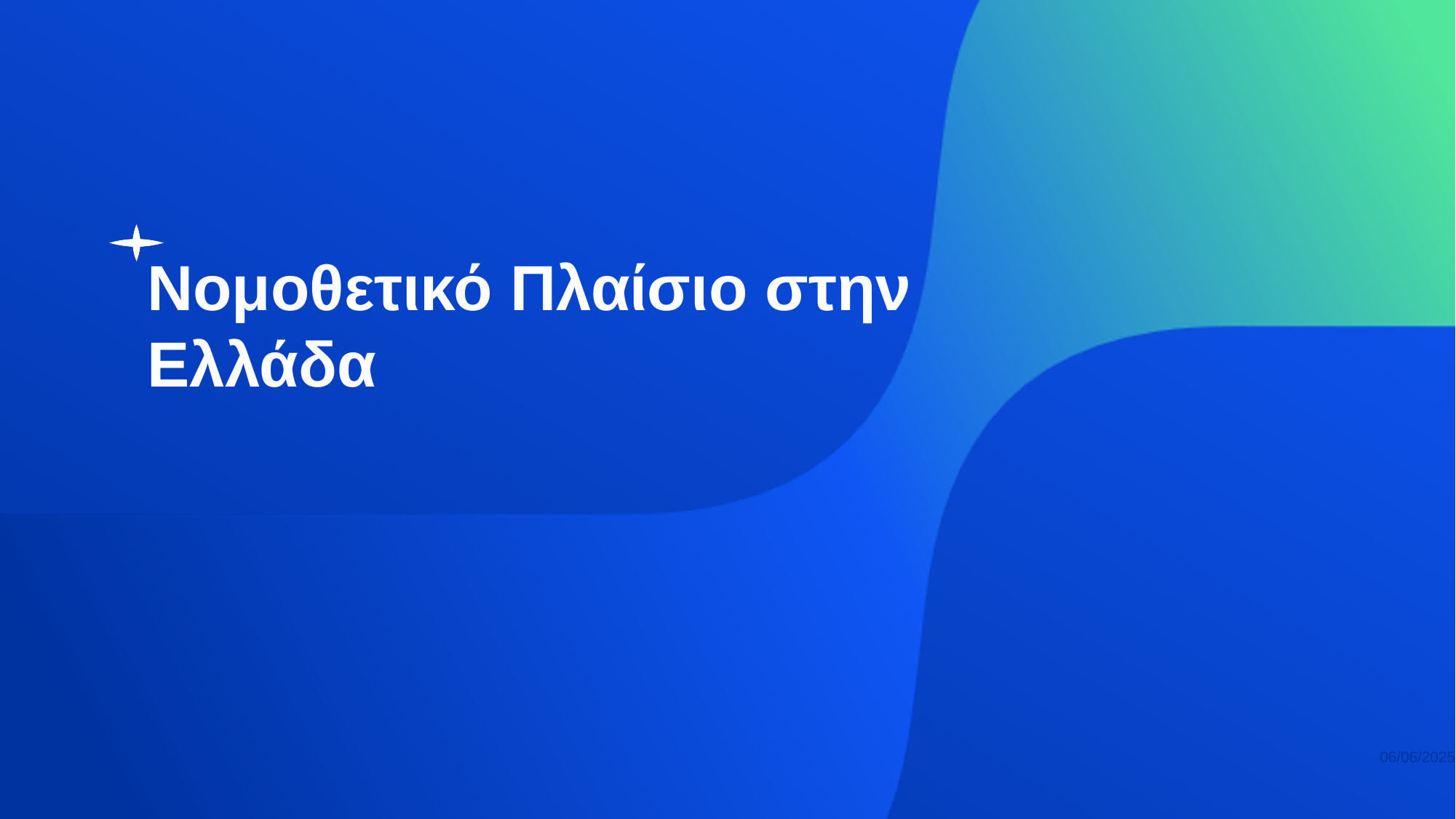

# Νομοθετικό Πλαίσιο στην Ελλάδα
42
06/06/2025